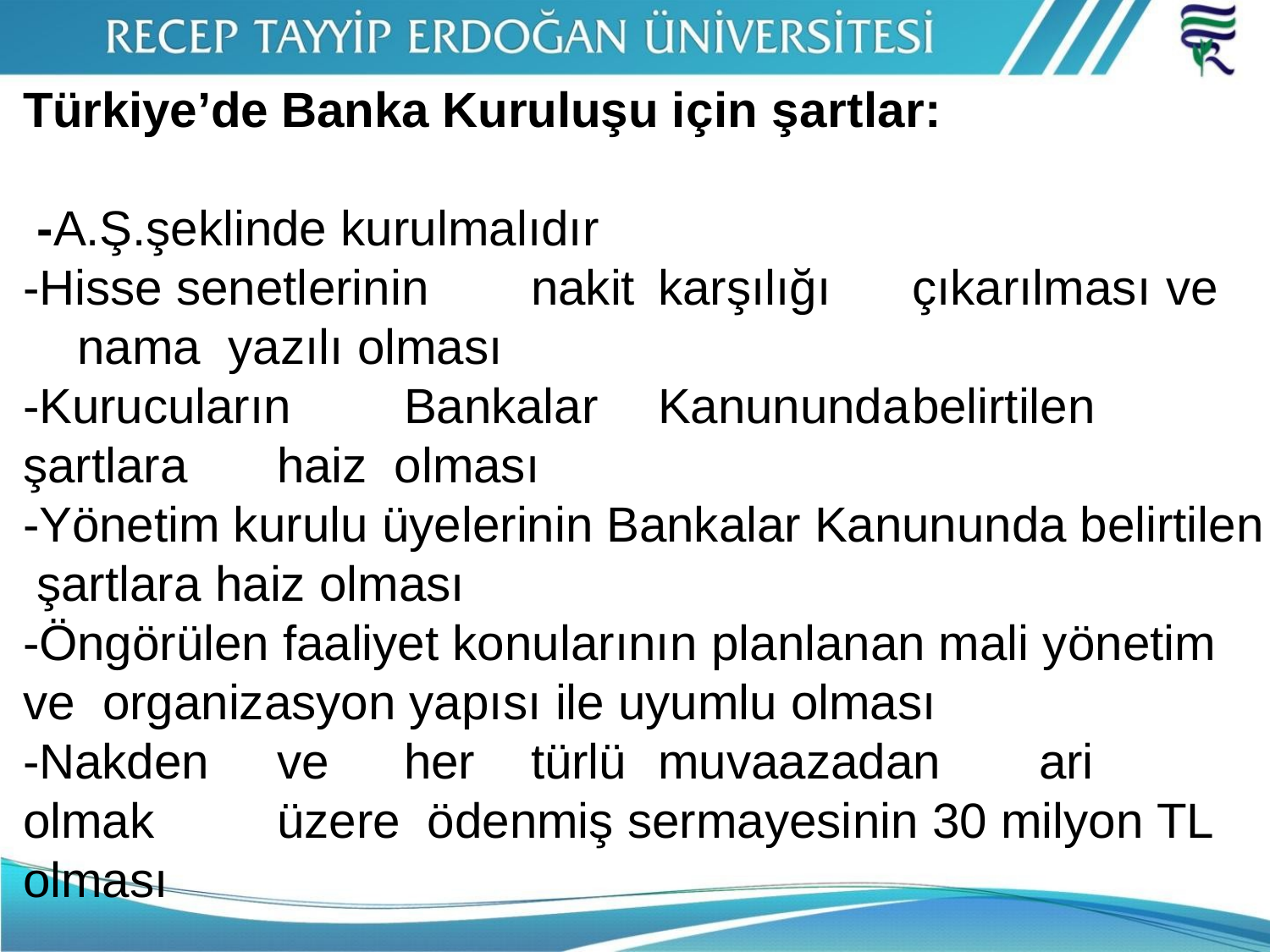

Türkiye’de Banka Kuruluşu için şartlar:
 -A.Ş.şeklinde kurulmalıdır
-Hisse senetlerinin	nakit	karşılığı	çıkarılması	ve	nama  yazılı olması
-Kurucuların	Bankalar	Kanununda	belirtilen	şartlara	haiz  olması
-Yönetim kurulu üyelerinin Bankalar Kanununda belirtilen  şartlara haiz olması
-Öngörülen faaliyet konularının planlanan mali yönetim ve  organizasyon yapısı ile uyumlu olması
-Nakden	ve	her	türlü	muvaazadan	ari	olmak	üzere  ödenmiş sermayesinin 30 milyon TL olması